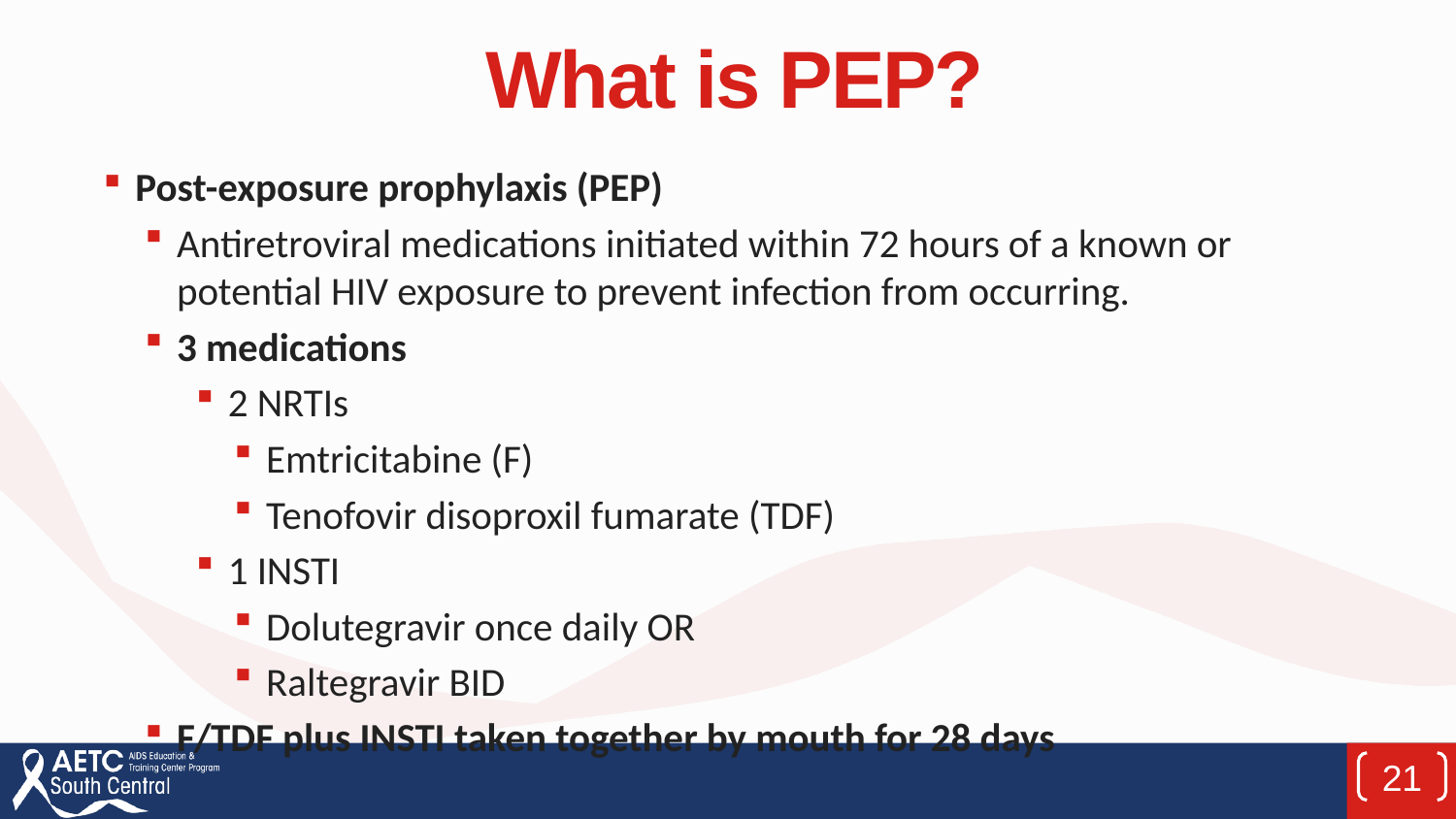

# What is PEP?
Post-exposure prophylaxis (PEP)
Antiretroviral medications initiated within 72 hours of a known or potential HIV exposure to prevent infection from occurring.
3 medications
2 NRTIs
Emtricitabine (F)
Tenofovir disoproxil fumarate (TDF)
1 INSTI
Dolutegravir once daily OR
Raltegravir BID
F/TDF plus INSTI taken together by mouth for 28 days

21